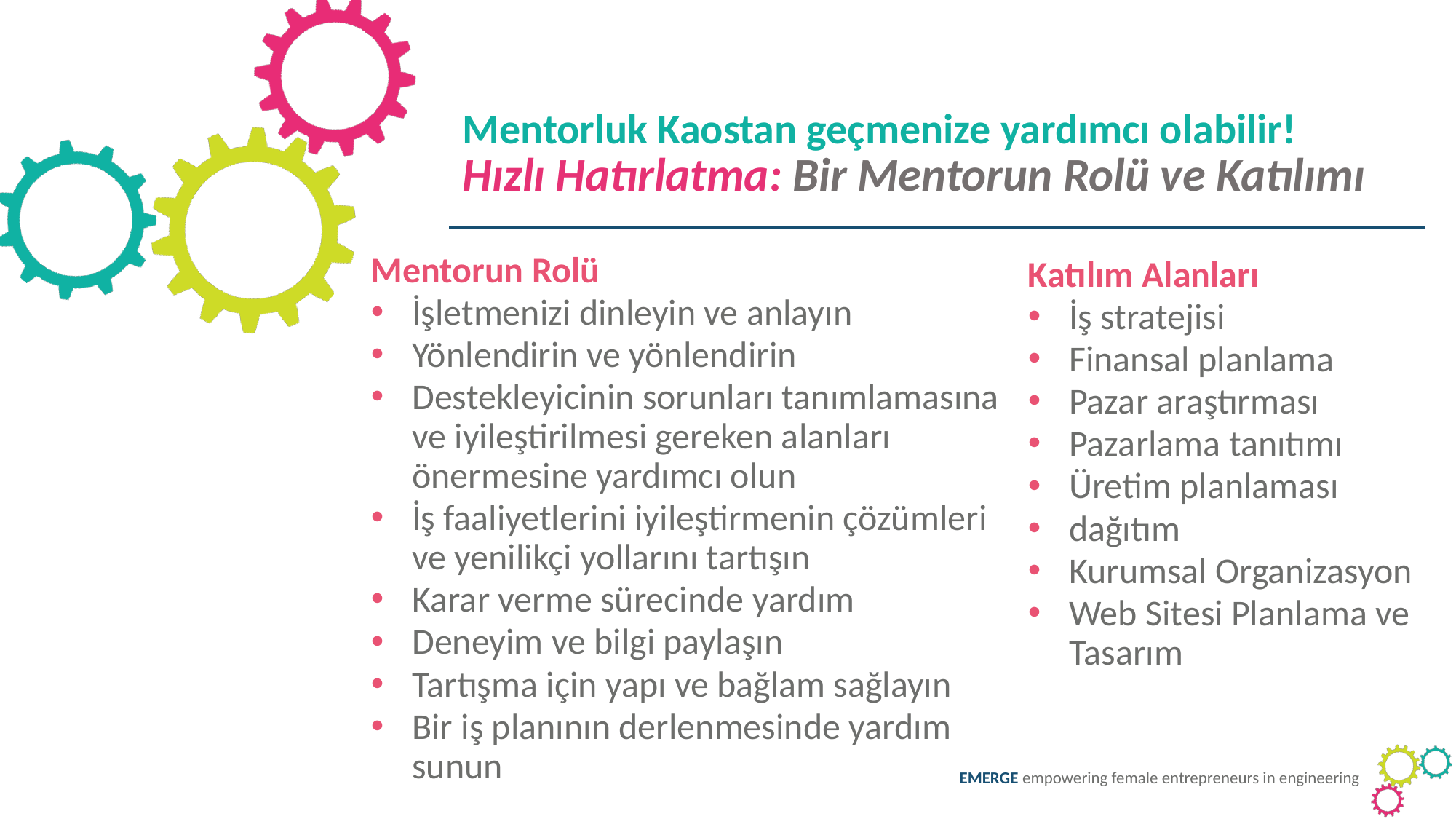

Mentorluk Kaostan geçmenize yardımcı olabilir!
Hızlı Hatırlatma: Bir Mentorun Rolü ve Katılımı
Mentorun Rolü
İşletmenizi dinleyin ve anlayın
Yönlendirin ve yönlendirin
Destekleyicinin sorunları tanımlamasına ve iyileştirilmesi gereken alanları önermesine yardımcı olun
İş faaliyetlerini iyileştirmenin çözümleri ve yenilikçi yollarını tartışın
Karar verme sürecinde yardım
Deneyim ve bilgi paylaşın
Tartışma için yapı ve bağlam sağlayın
Bir iş planının derlenmesinde yardım sunun
Katılım Alanları
İş stratejisi
Finansal planlama
Pazar araştırması
Pazarlama tanıtımı
Üretim planlaması
dağıtım
Kurumsal Organizasyon
Web Sitesi Planlama ve Tasarım